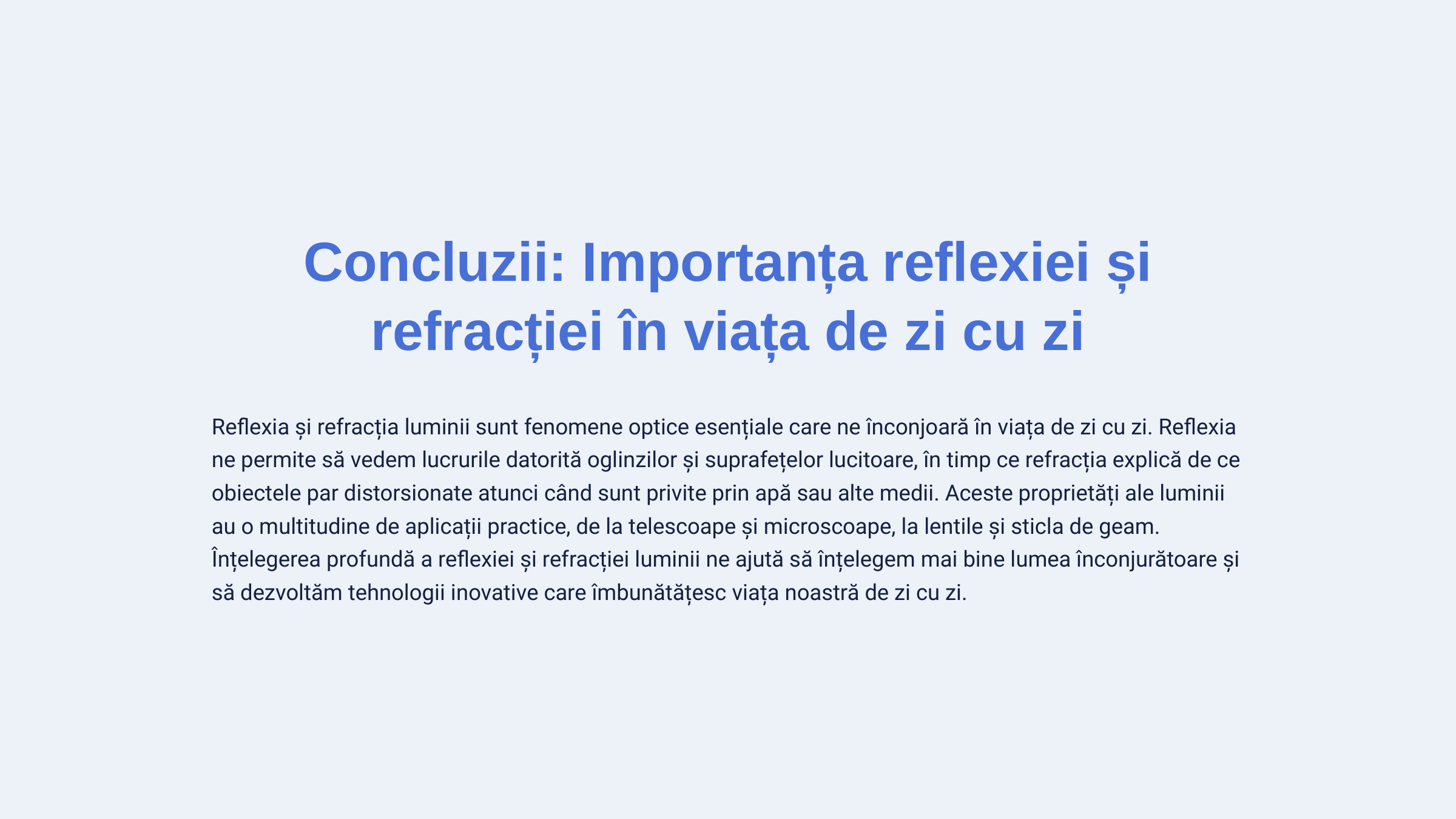

Concluzii: Importanța reflexiei și refracției în viața de zi cu zi
Reflexia și refracția luminii sunt fenomene optice esențiale care ne înconjoară în viața de zi cu zi. Reflexia ne permite să vedem lucrurile datorită oglinzilor și suprafețelor lucitoare, în timp ce refracția explică de ce obiectele par distorsionate atunci când sunt privite prin apă sau alte medii. Aceste proprietăți ale luminii au o multitudine de aplicații practice, de la telescoape și microscoape, la lentile și sticla de geam. Înțelegerea profundă a reflexiei și refracției luminii ne ajută să înțelegem mai bine lumea înconjurătoare și să dezvoltăm tehnologii inovative care îmbunătățesc viața noastră de zi cu zi.